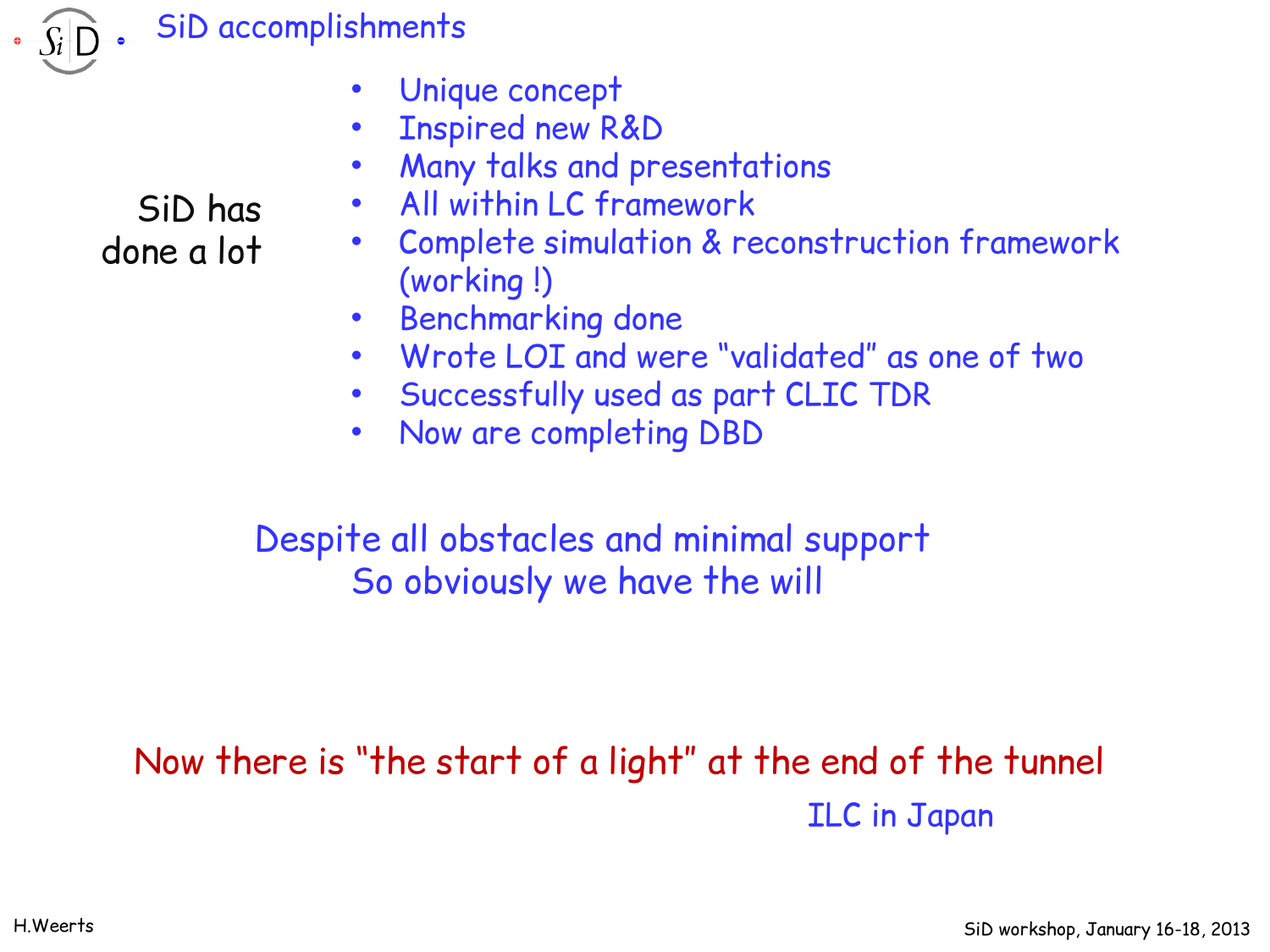

SiD accomplishments
Unique concept
Inspired new R&D
Many talks and presentations
All within LC framework
Complete simulation & reconstruction framework (working !)
Benchmarking done
Wrote LOI and were “validated” as one of two
Successfully used as part CLIC TDR
Now are completing DBD
SiD has done a lot
Despite all obstacles and minimal support
So obviously we have the will
Now there is “the start of a light” at the end of the tunnel
ILC in Japan